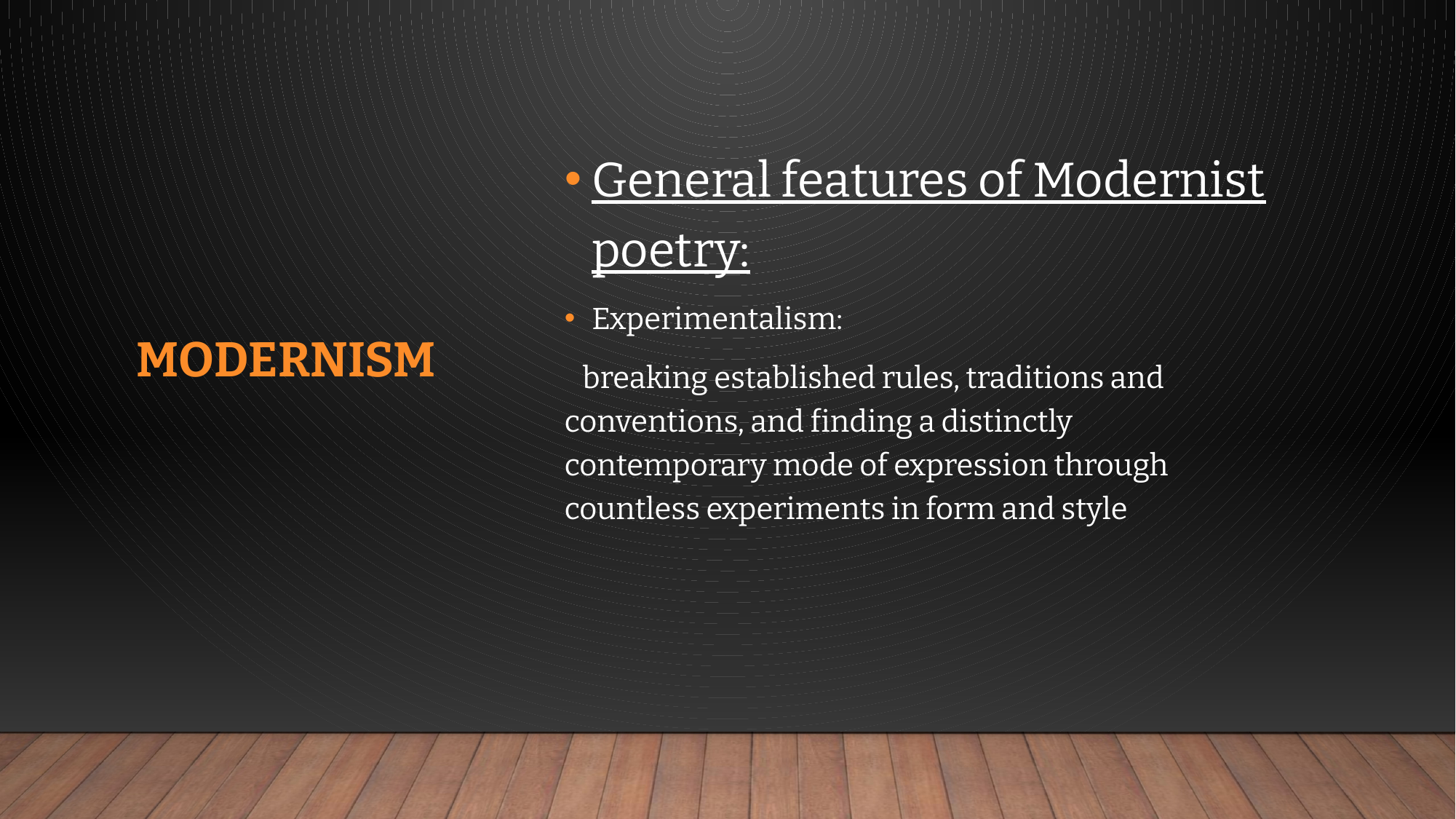

# Modernism
General features of Modernist poetry:
Experimentalism:
   breaking established rules, traditions and conventions, and finding a distinctly contemporary mode of expression through countless experiments in form and style